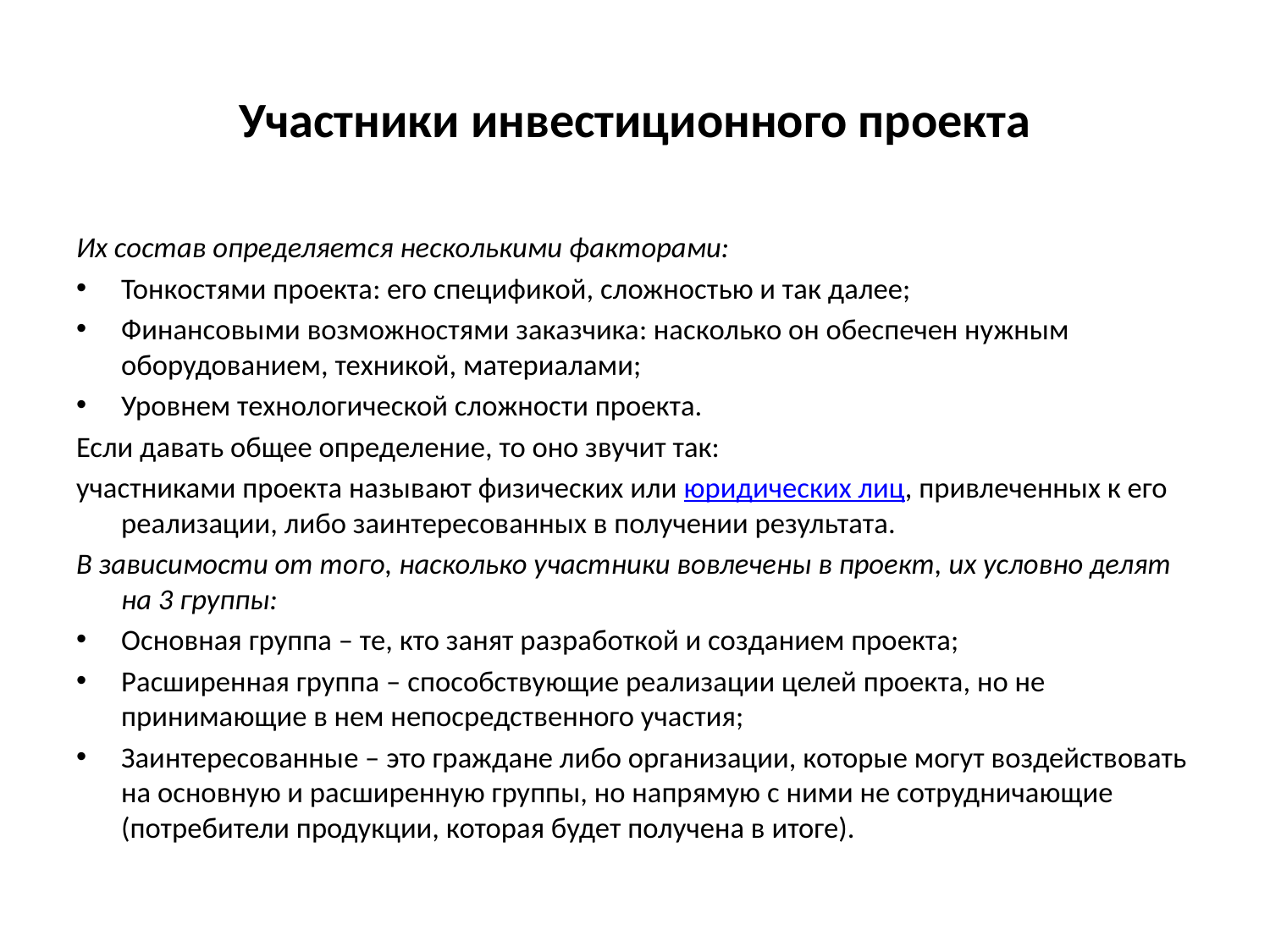

# Участники инвестиционного проекта
Их состав определяется несколькими факторами:
Тонкостями проекта: его спецификой, сложностью и так далее;
Финансовыми возможностями заказчика: насколько он обеспечен нужным оборудованием, техникой, материалами;
Уровнем технологической сложности проекта.
Если давать общее определение, то оно звучит так:
участниками проекта называют физических или юридических лиц, привлеченных к его реализации, либо заинтересованных в получении результата.
В зависимости от того, насколько участники вовлечены в проект, их условно делят на 3 группы:
Основная группа – те, кто занят разработкой и созданием проекта;
Расширенная группа – способствующие реализации целей проекта, но не принимающие в нем непосредственного участия;
Заинтересованные – это граждане либо организации, которые могут воздействовать на основную и расширенную группы, но напрямую с ними не сотрудничающие (потребители продукции, которая будет получена в итоге).